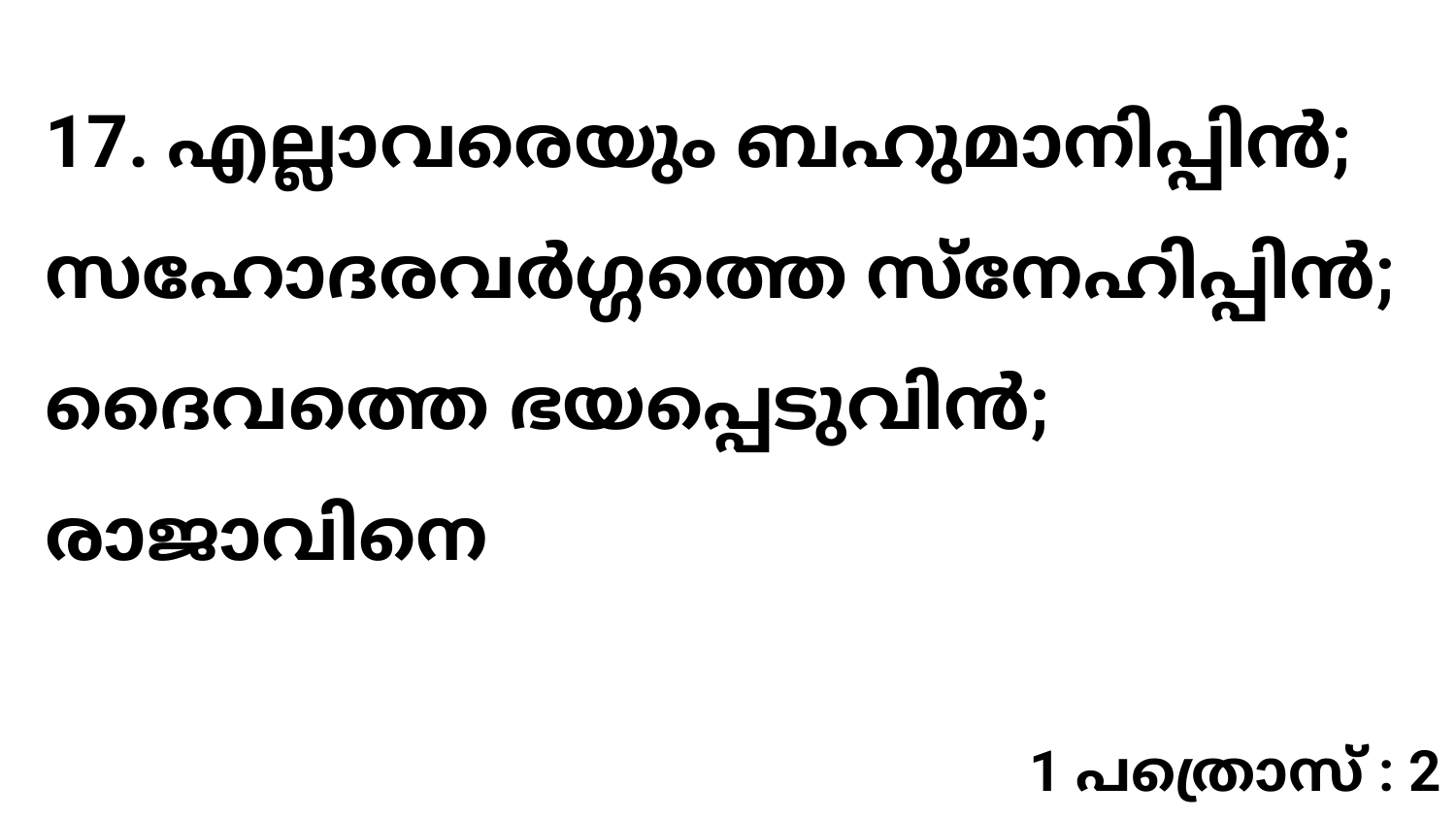

17. എല്ലാവരെയും ബഹുമാനിപ്പിൻ; സഹോദരവർഗ്ഗത്തെ സ്നേഹിപ്പിൻ; ദൈവത്തെ ഭയപ്പെടുവിൻ; രാജാവിനെ
1 പത്രൊസ് : 2